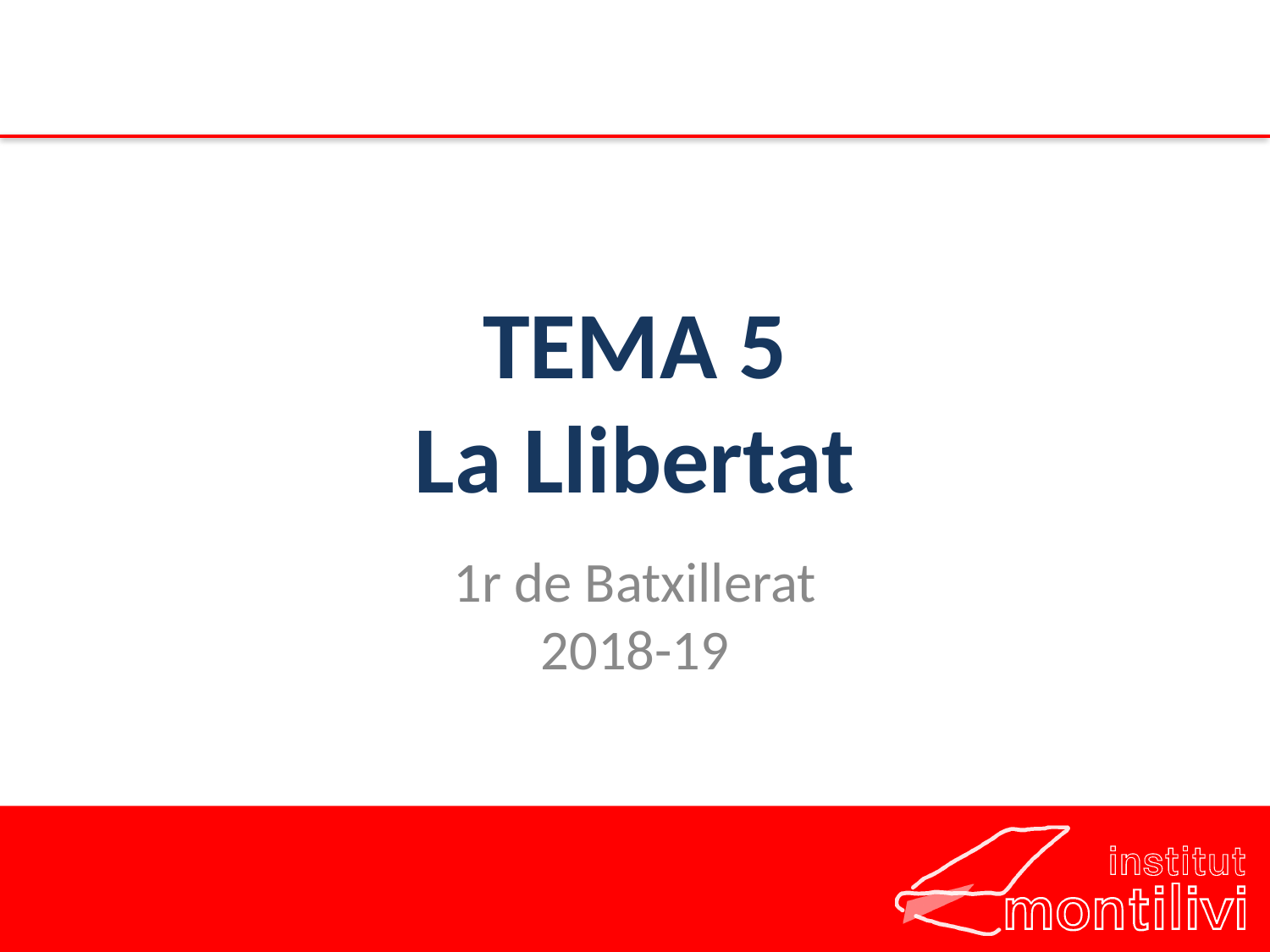

# TEMA 5 La Llibertat
1r de Batxillerat
2018-19